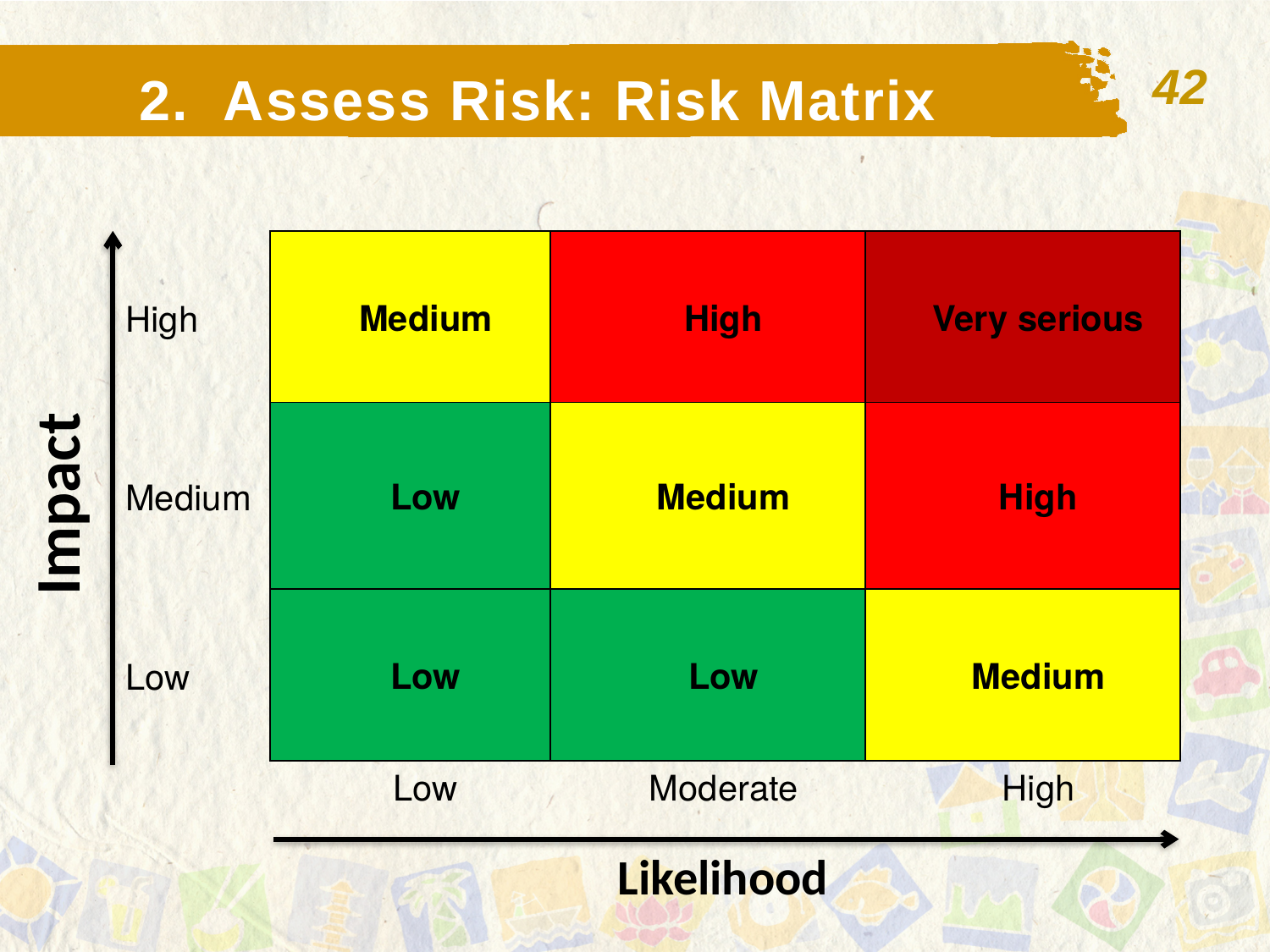

42
2.  Assess Risk: Risk Matrix
| High | Medium | High | Very serious |
| --- | --- | --- | --- |
| Medium | Low | Medium | High |
| Low | Low | Low | Medium |
|  | Low | Moderate | High |
Impact

Likelihood
Impact
Likelihood:  will it happen?